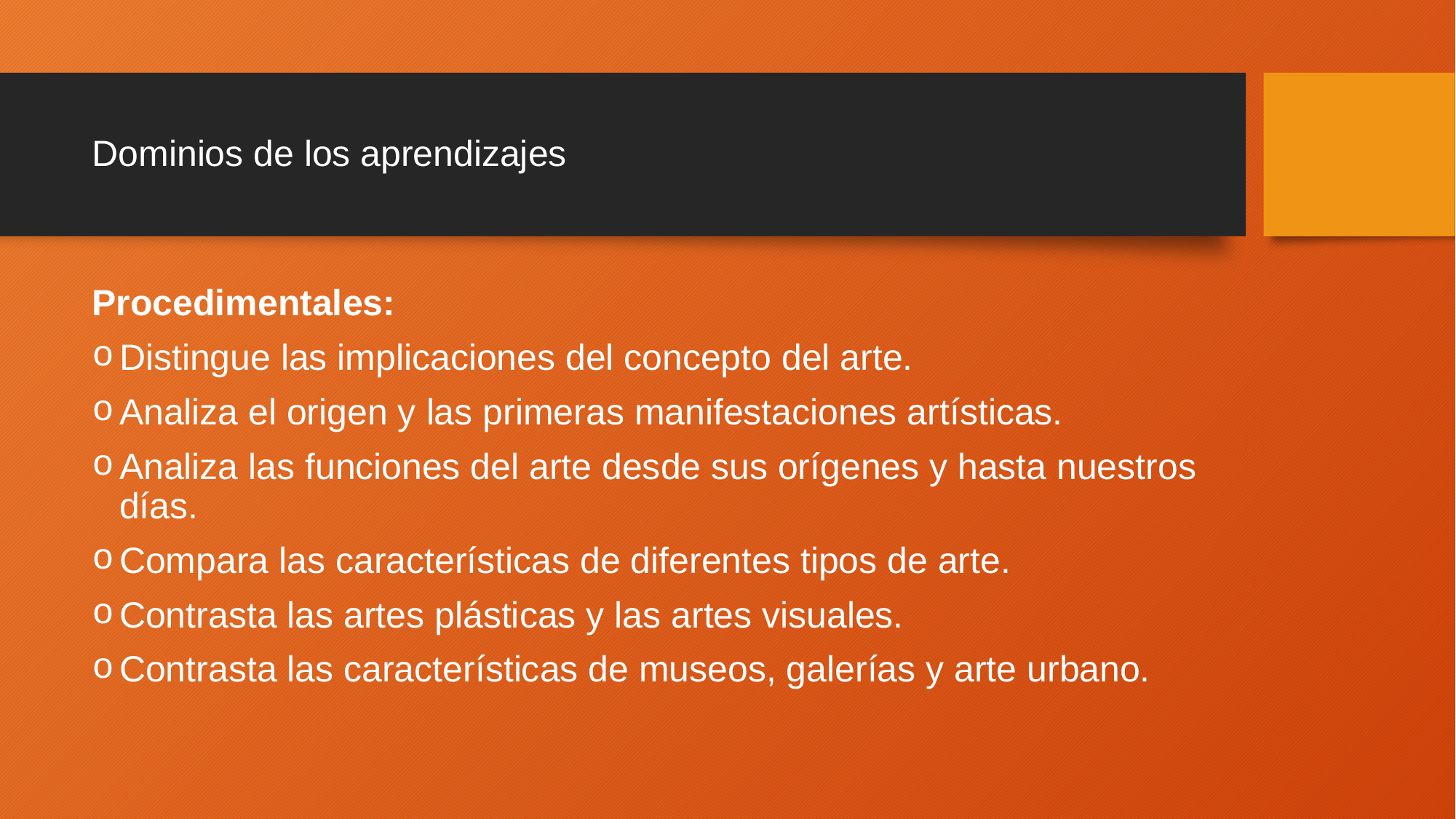

# Dominios de los aprendizajes
Procedimentales:
Distingue las implicaciones del concepto del arte.
Analiza el origen y las primeras manifestaciones artísticas.
Analiza las funciones del arte desde sus orígenes y hasta nuestros días.
Compara las características de diferentes tipos de arte.
Contrasta las artes plásticas y las artes visuales.
Contrasta las características de museos, galerías y arte urbano.